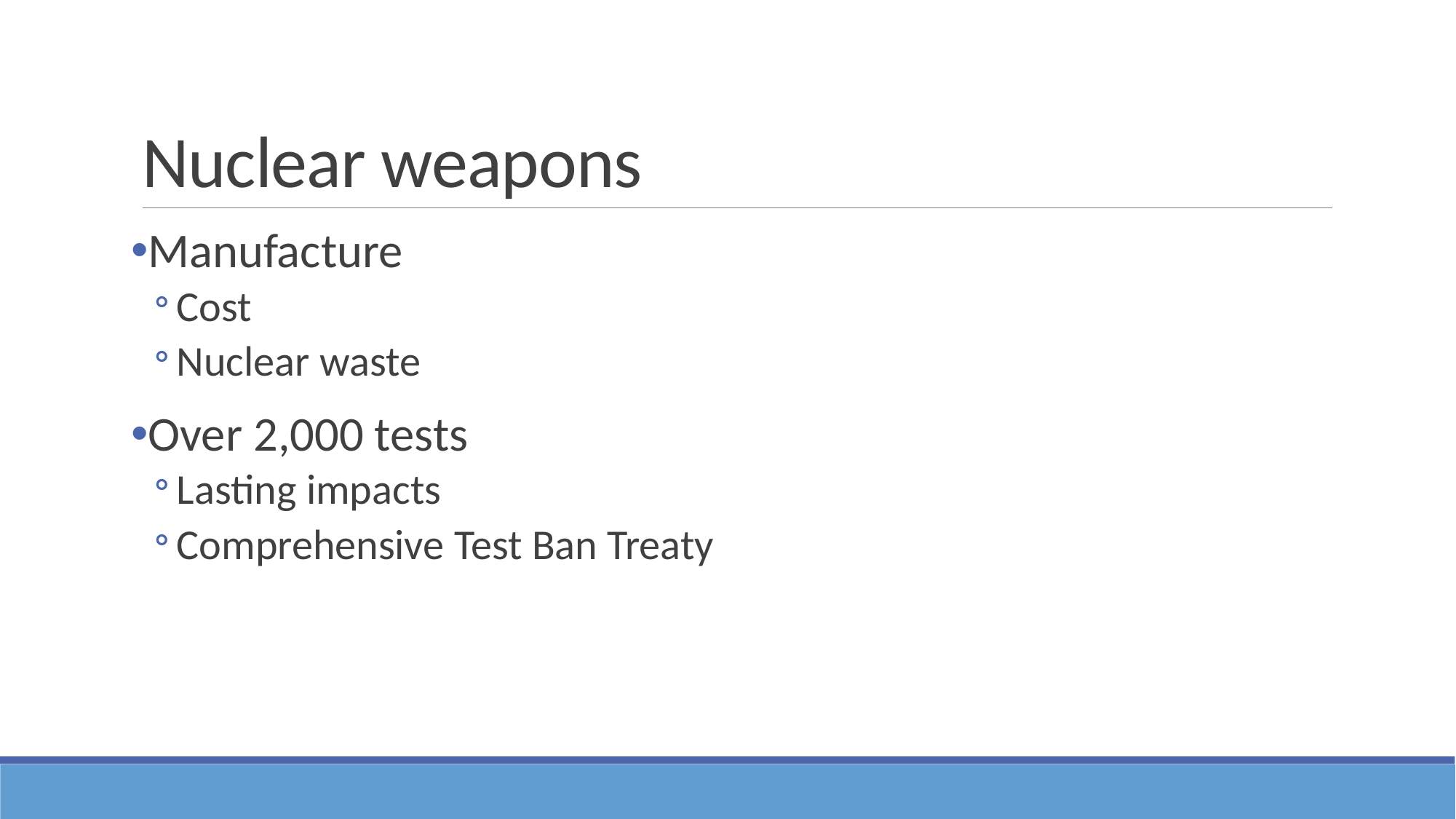

# Nuclear weapons
Manufacture
Cost
Nuclear waste
Over 2,000 tests
Lasting impacts
Comprehensive Test Ban Treaty